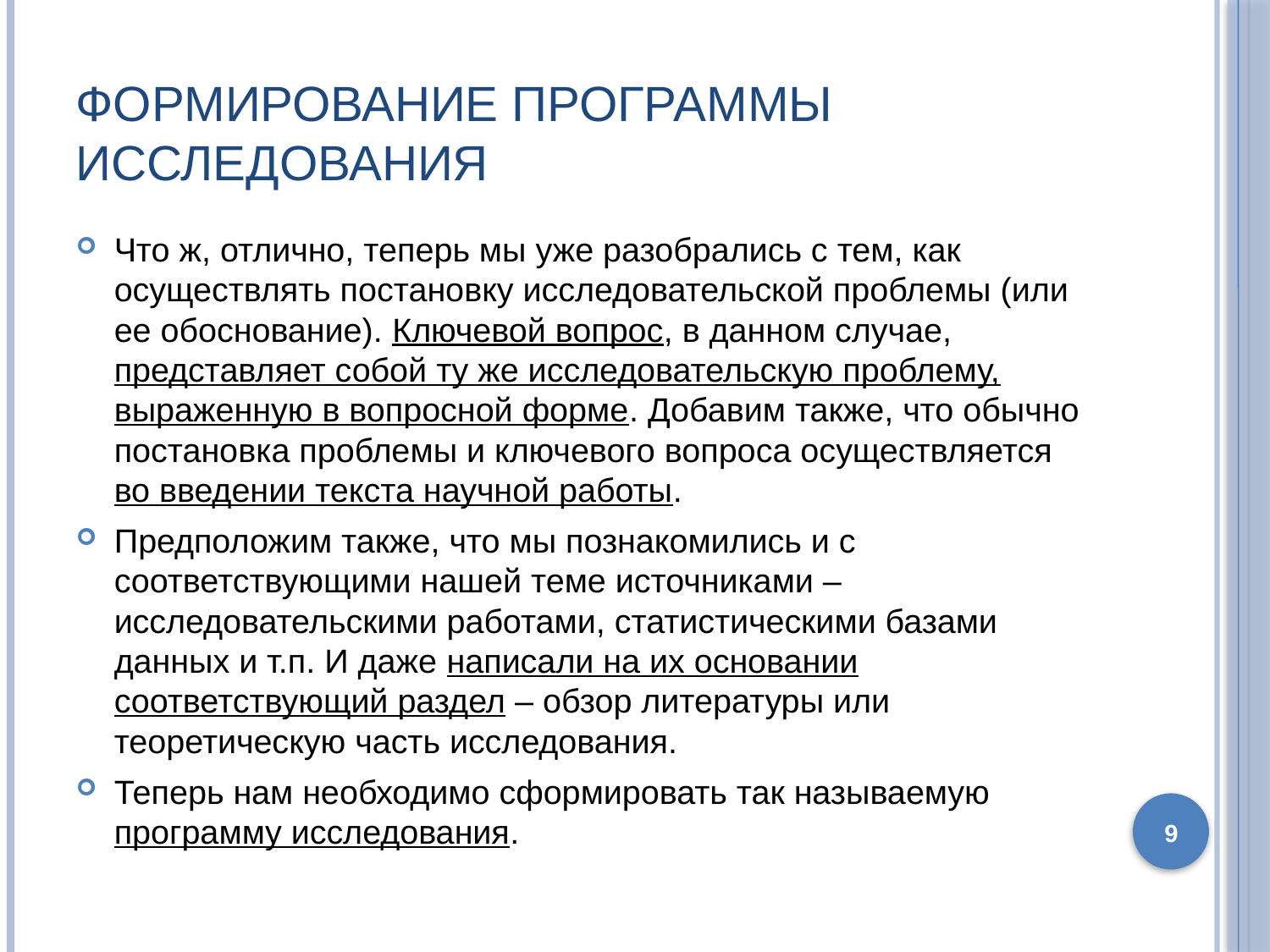

# Формирование программы исследования
Что ж, отлично, теперь мы уже разобрались с тем, как осуществлять постановку исследовательской проблемы (или ее обоснование). Ключевой вопрос, в данном случае, представляет собой ту же исследовательскую проблему, выраженную в вопросной форме. Добавим также, что обычно постановка проблемы и ключевого вопроса осуществляется во введении текста научной работы.
Предположим также, что мы познакомились и с соответствующими нашей теме источниками – исследовательскими работами, статистическими базами данных и т.п. И даже написали на их основании соответствующий раздел – обзор литературы или теоретическую часть исследования.
Теперь нам необходимо сформировать так называемую программу исследования.
9